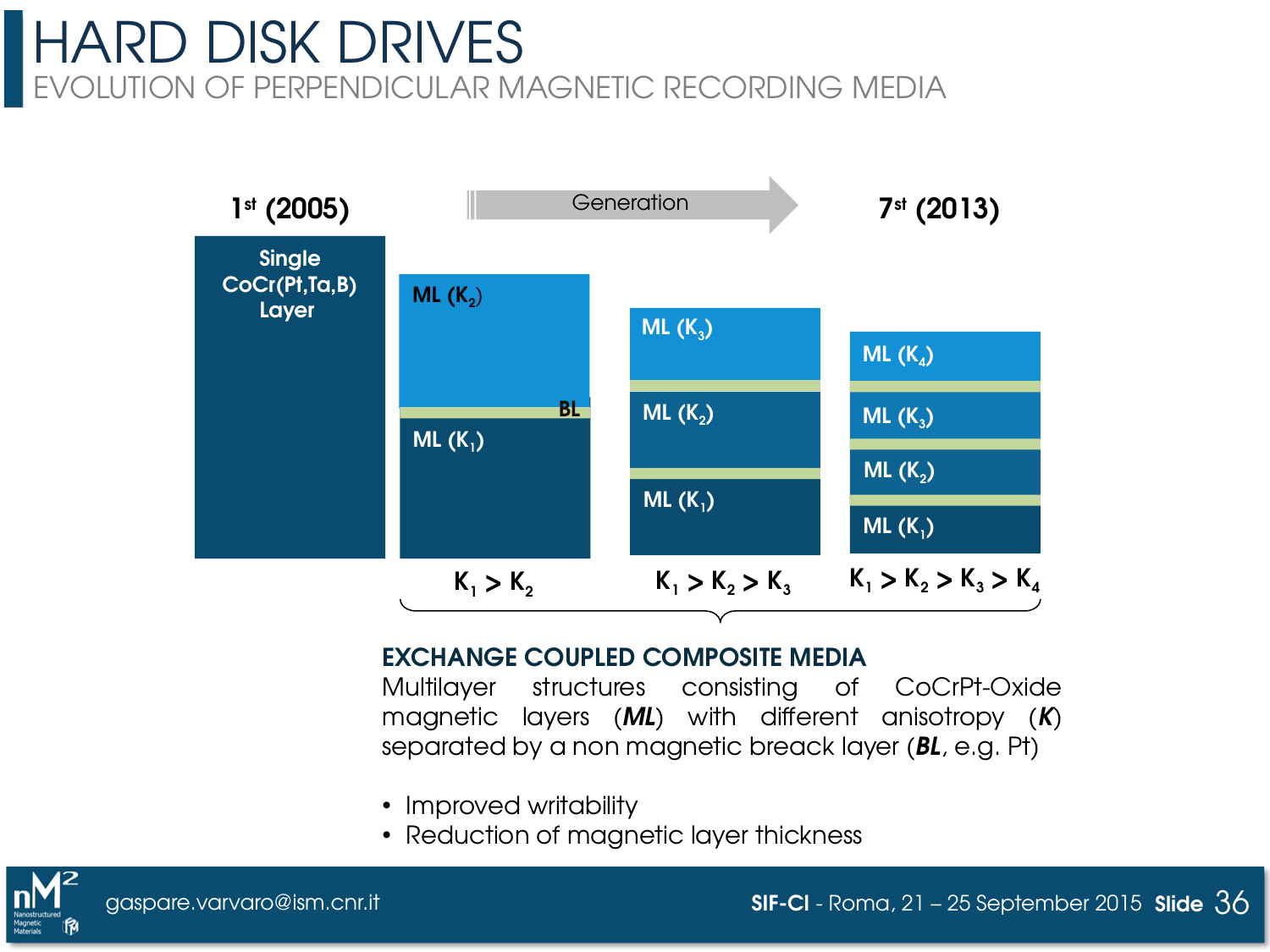

# Hard Disk Drives
Evolution of Perpendicular Magnetic Recording Media

Generation
1st (2005)
7st (2013)

Single
CoCr(Pt,Ta,B) Layer

ML (K2)

ML (K3)

ML (K4)

BL

ML (K2)
ML (K3)

ML (K1)

ML (K2)

ML (K1)

ML (K1)
K1 > K2 > K3 > K4
K1 > K2 > K3
K1 > K2
EXCHANGE COUPLED COMPOSITE MEDIA
Multilayer structures consisting of CoCrPt-Oxide magnetic layers (ML) with different anisotropy (K) separated by a non magnetic breack layer (BL, e.g. Pt)

Improved writability
Reduction of magnetic layer thickness